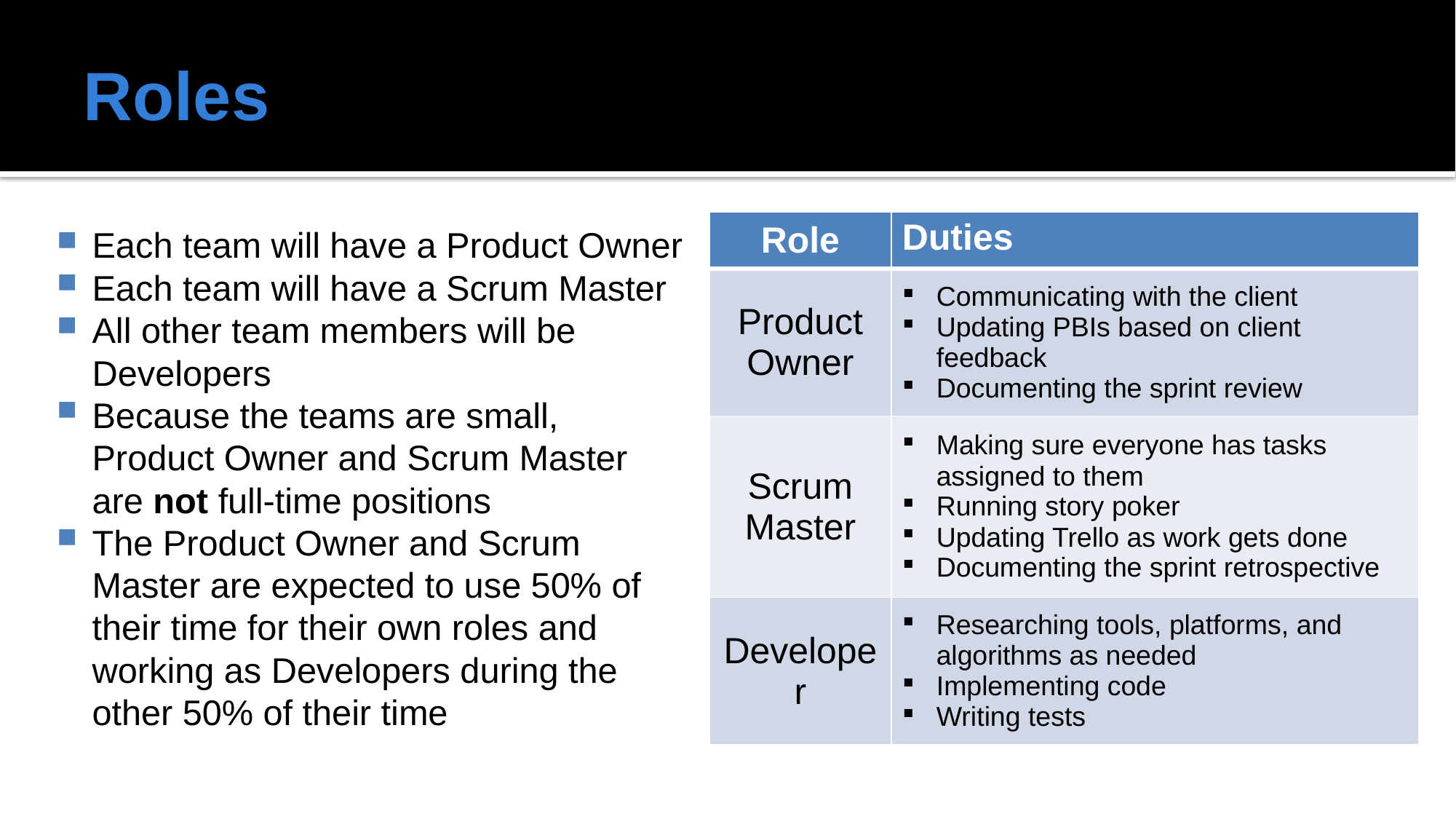

# Roles
Each team will have a Product Owner
Each team will have a Scrum Master
All other team members will be Developers
Because the teams are small, Product Owner and Scrum Master are not full-time positions
The Product Owner and Scrum Master are expected to use 50% of their time for their own roles and working as Developers during the other 50% of their time
| Role | Duties |
| --- | --- |
| Product Owner | Communicating with the client Updating PBIs based on client feedback Documenting the sprint review |
| Scrum Master | Making sure everyone has tasks assigned to them Running story poker Updating Trello as work gets done Documenting the sprint retrospective |
| Developer | Researching tools, platforms, and algorithms as needed Implementing code Writing tests |